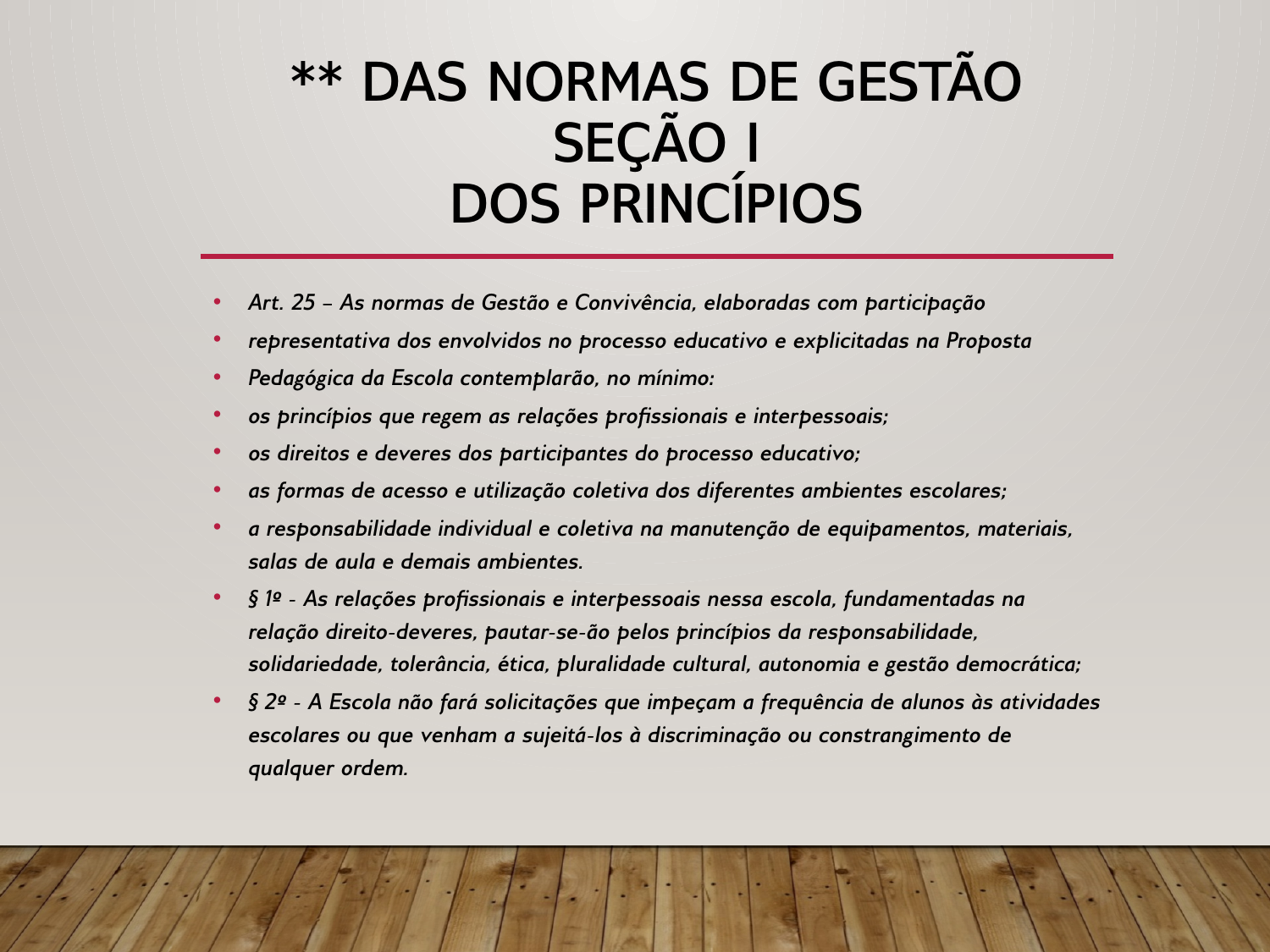

# ** Das Normas de Gestão Seção I Dos Princípios

Art. 25 – As normas de Gestão e Convivência, elaboradas com participação
representativa dos envolvidos no processo educativo e explicitadas na Proposta
Pedagógica da Escola contemplarão, no mínimo:
os princípios que regem as relações profissionais e interpessoais;
os direitos e deveres dos participantes do processo educativo;
as formas de acesso e utilização coletiva dos diferentes ambientes escolares;
a responsabilidade individual e coletiva na manutenção de equipamentos, materiais, salas de aula e demais ambientes.
§ 1º - As relações profissionais e interpessoais nessa escola, fundamentadas na relação direito-deveres, pautar-se-ão pelos princípios da responsabilidade, solidariedade, tolerância, ética, pluralidade cultural, autonomia e gestão democrática;
§ 2º - A Escola não fará solicitações que impeçam a frequência de alunos às atividades escolares ou que venham a sujeitá-los à discriminação ou constrangimento de qualquer ordem.